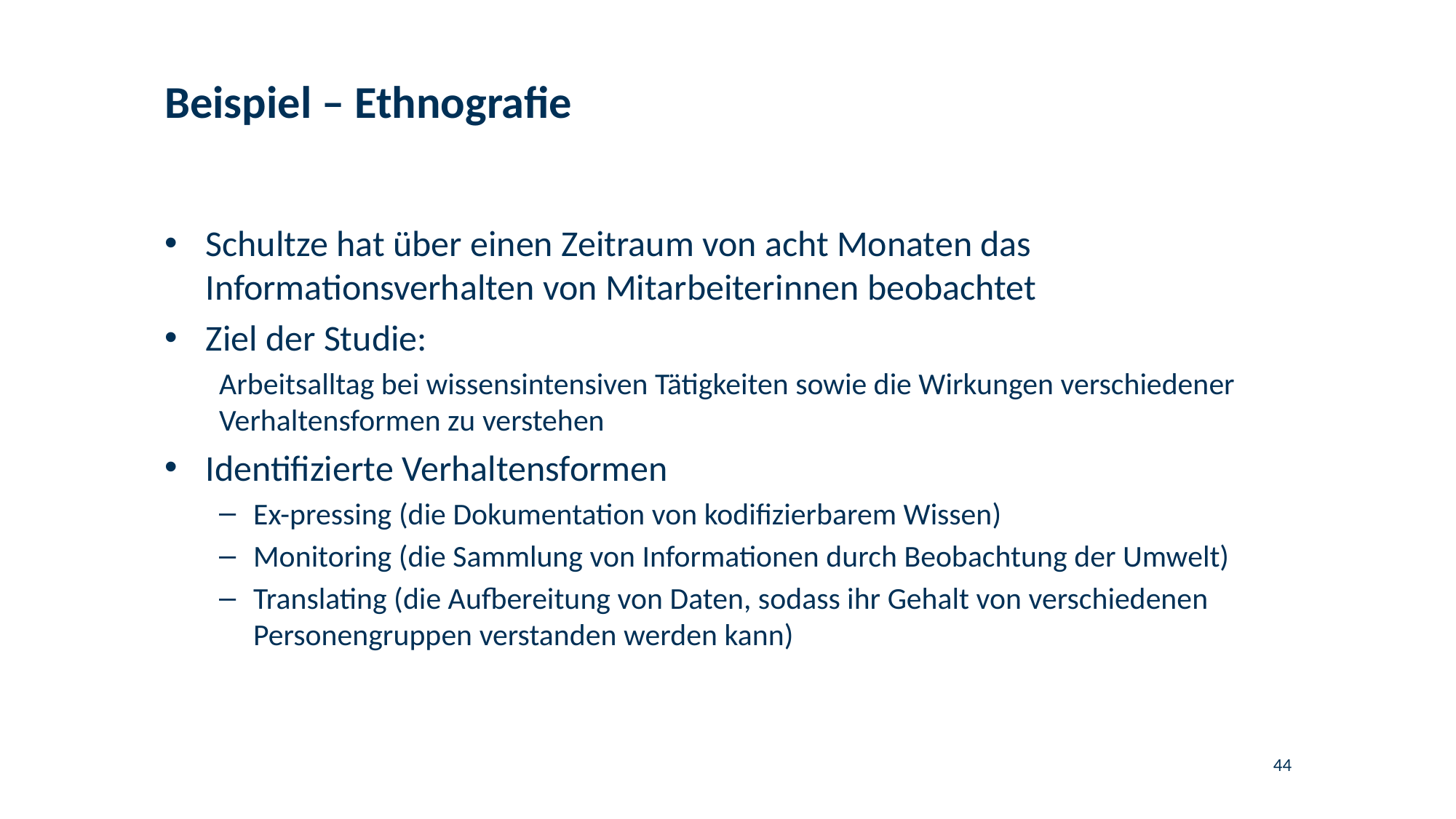

# Beispiel – Ethnografie
Schultze hat über einen Zeitraum von acht Monaten das Informationsverhalten von Mitarbeiterinnen beobachtet
Ziel der Studie:
Arbeitsalltag bei wissensintensiven Tätigkeiten sowie die Wirkungen verschiedener Verhaltensformen zu verstehen
Identifizierte Verhaltensformen
Ex-pressing (die Dokumentation von kodifizierbarem Wissen)
Monitoring (die Sammlung von Informationen durch Beobachtung der Umwelt)
Translating (die Aufbereitung von Daten, sodass ihr Gehalt von verschiedenen Personengruppen verstanden werden kann)
44